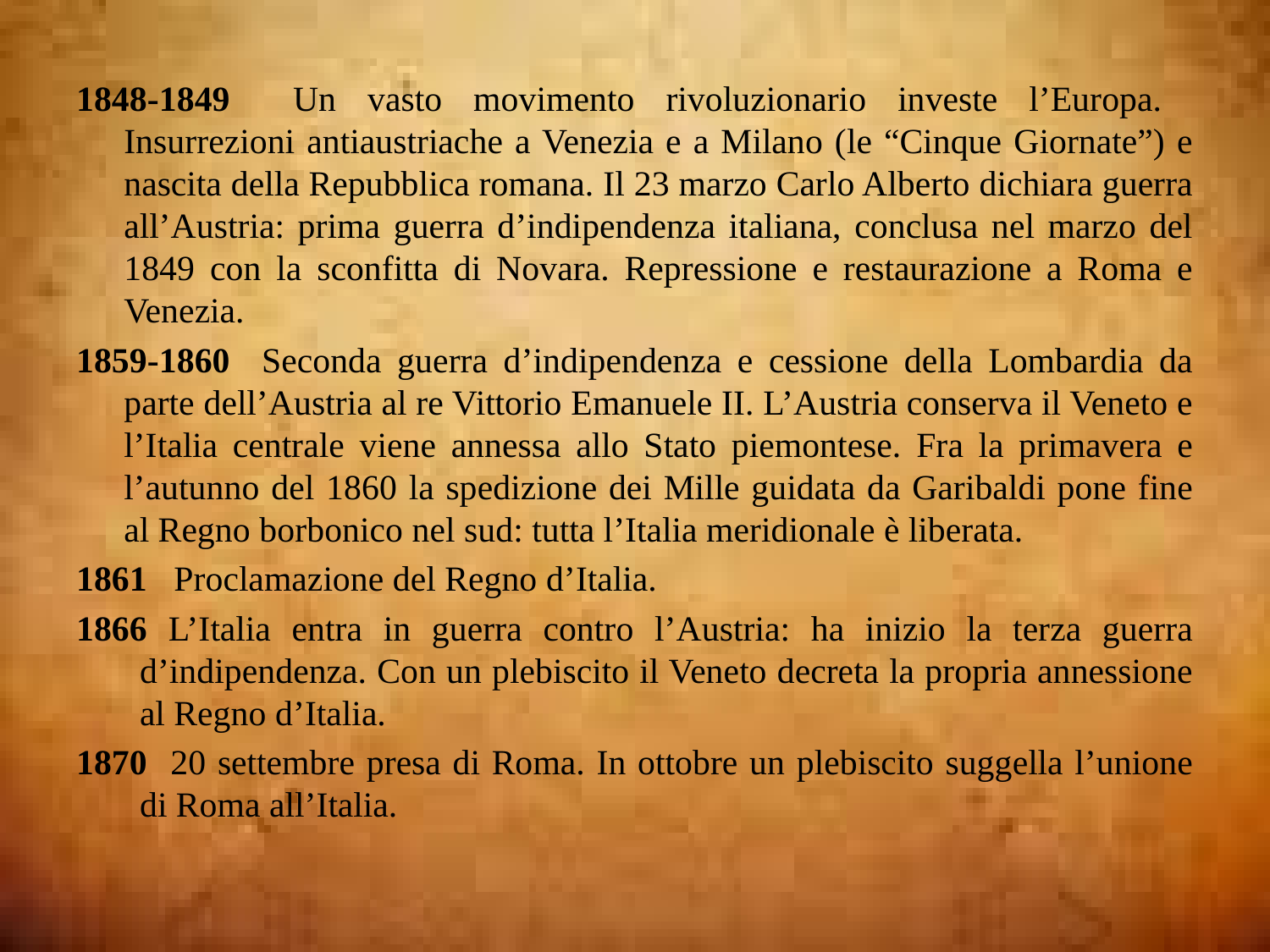

1848-1849  Un vasto movimento rivoluzionario investe l’Europa.  Insurrezioni antiaustriache a Venezia e a Milano (le “Cinque Giornate”) e nascita della Repubblica romana. Il 23 marzo Carlo Alberto dichiara guerra all’Austria: prima guerra d’indipendenza italiana, conclusa nel marzo del 1849 con la sconfitta di Novara. Repressione e restaurazione a Roma e Venezia.
1859-1860  Seconda guerra d’indipendenza e cessione della Lombardia da parte dell’Austria al re Vittorio Emanuele II. L’Austria conserva il Veneto e l’Italia centrale viene annessa allo Stato piemontese. Fra la primavera e l’autunno del 1860 la spedizione dei Mille guidata da Garibaldi pone fine al Regno borbonico nel sud: tutta l’Italia meridionale è liberata.
1861   Proclamazione del Regno d’Italia.
1866 L’Italia entra in guerra contro l’Austria: ha inizio la terza guerra d’indipendenza. Con un plebiscito il Veneto decreta la propria annessione al Regno d’Italia.
1870  20 settembre presa di Roma. In ottobre un plebiscito suggella l’unione di Roma all’Italia.